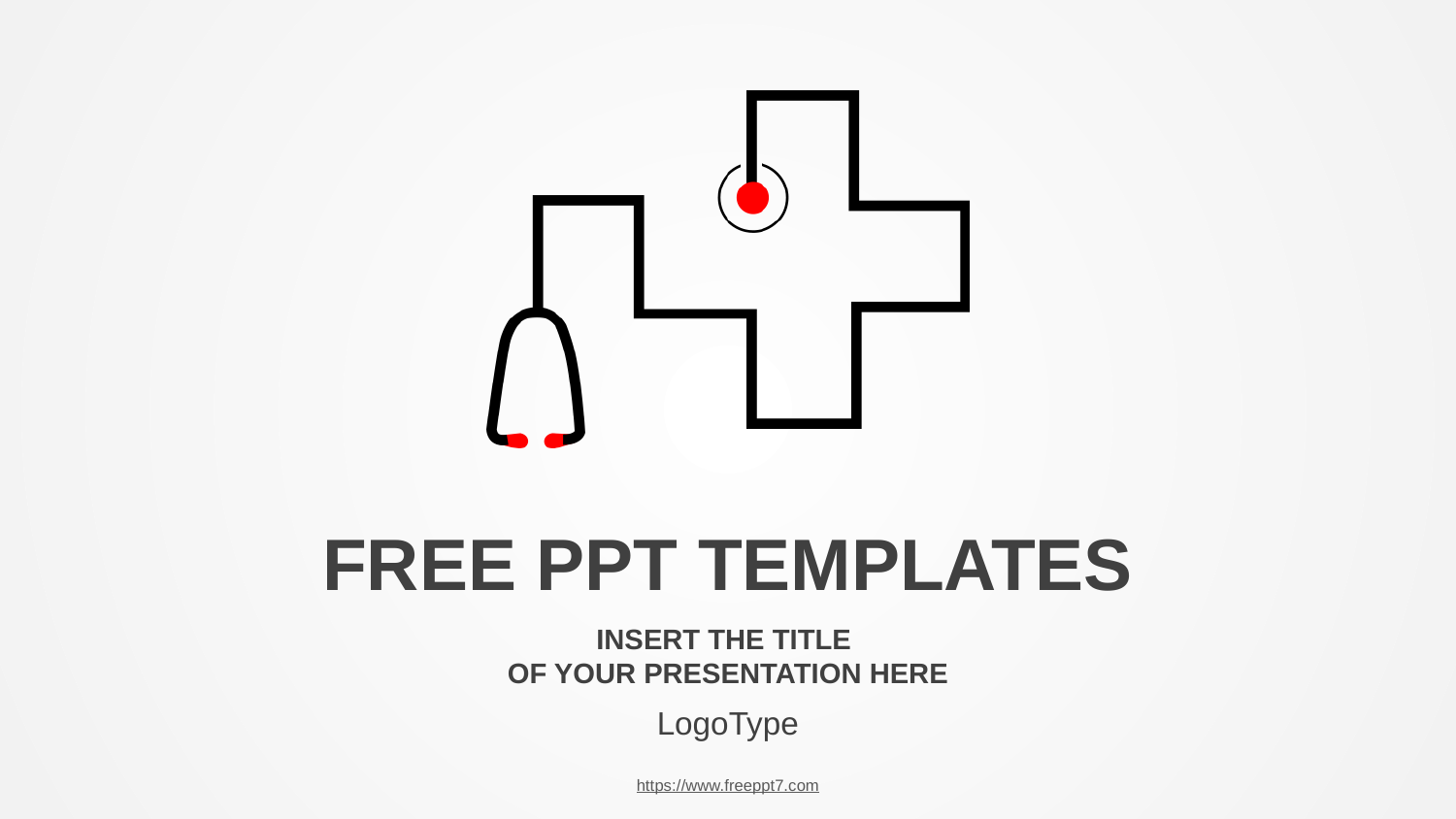

FREE PPT TEMPLATES
INSERT THE TITLE
OF YOUR PRESENTATION HERE
LogoType
https://www.freeppt7.com